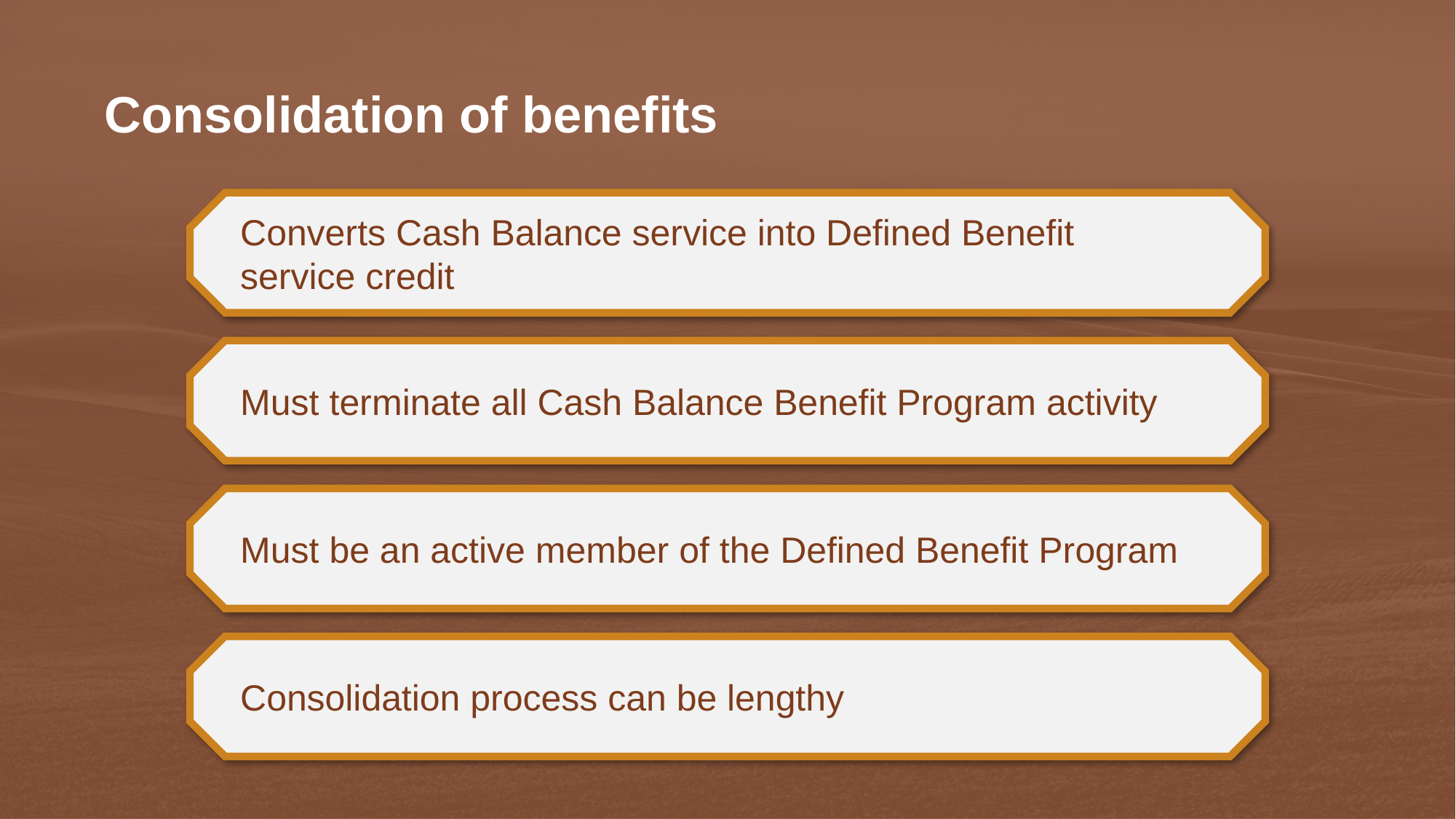

Consolidation of benefits
Converts Cash Balance service into Defined Benefit
service credit
Must terminate all Cash Balance Benefit Program activity
Must be an active member of the Defined Benefit Program
Consolidation process can be lengthy